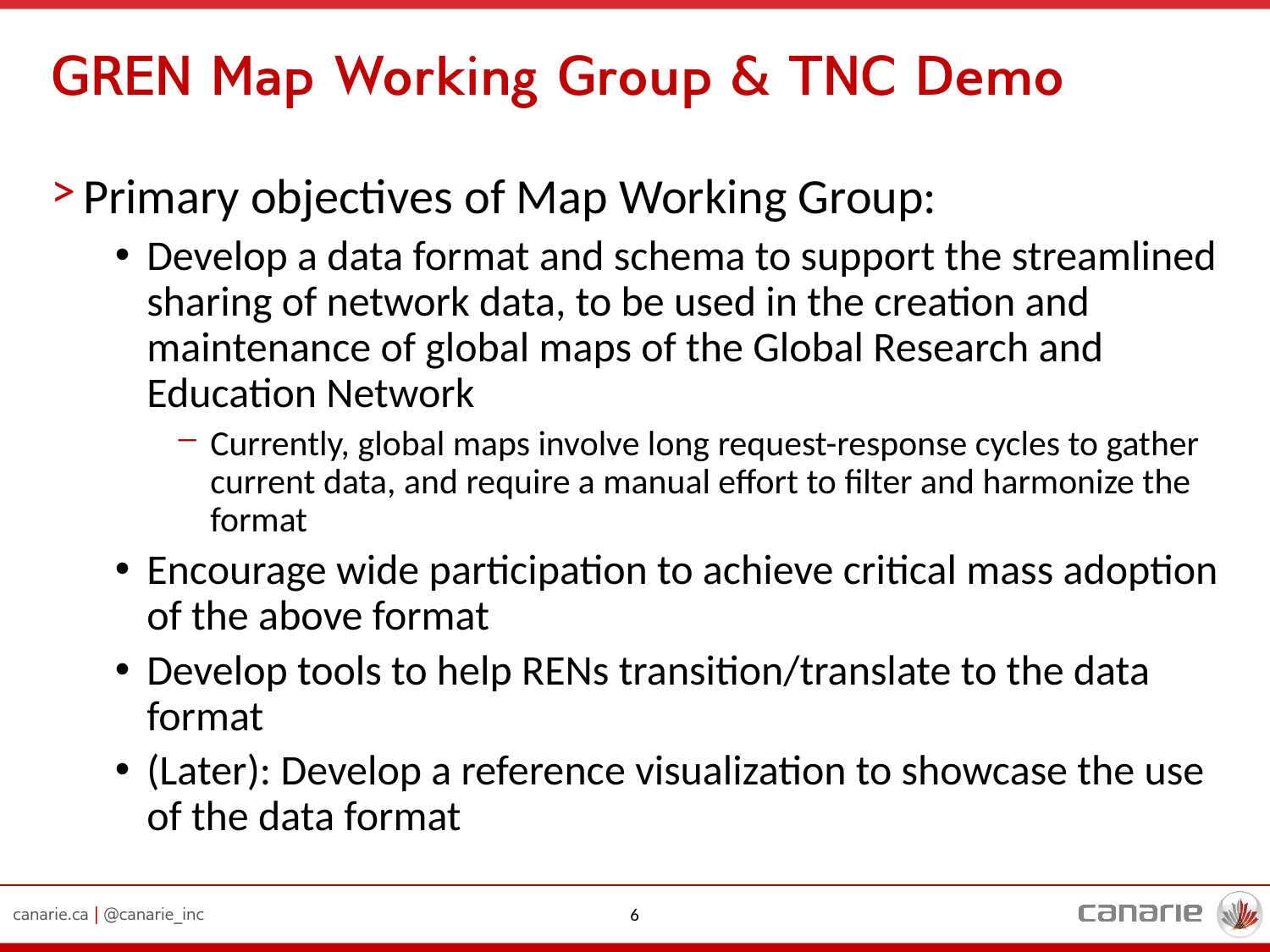

# GREN Map Working Group & TNC Demo
Primary objectives of Map Working Group:
Develop a data format and schema to support the streamlined sharing of network data, to be used in the creation and maintenance of global maps of the Global Research and Education Network
Currently, global maps involve long request-response cycles to gather current data, and require a manual effort to filter and harmonize the format
Encourage wide participation to achieve critical mass adoption of the above format
Develop tools to help RENs transition/translate to the data format
(Later): Develop a reference visualization to showcase the use of the data format